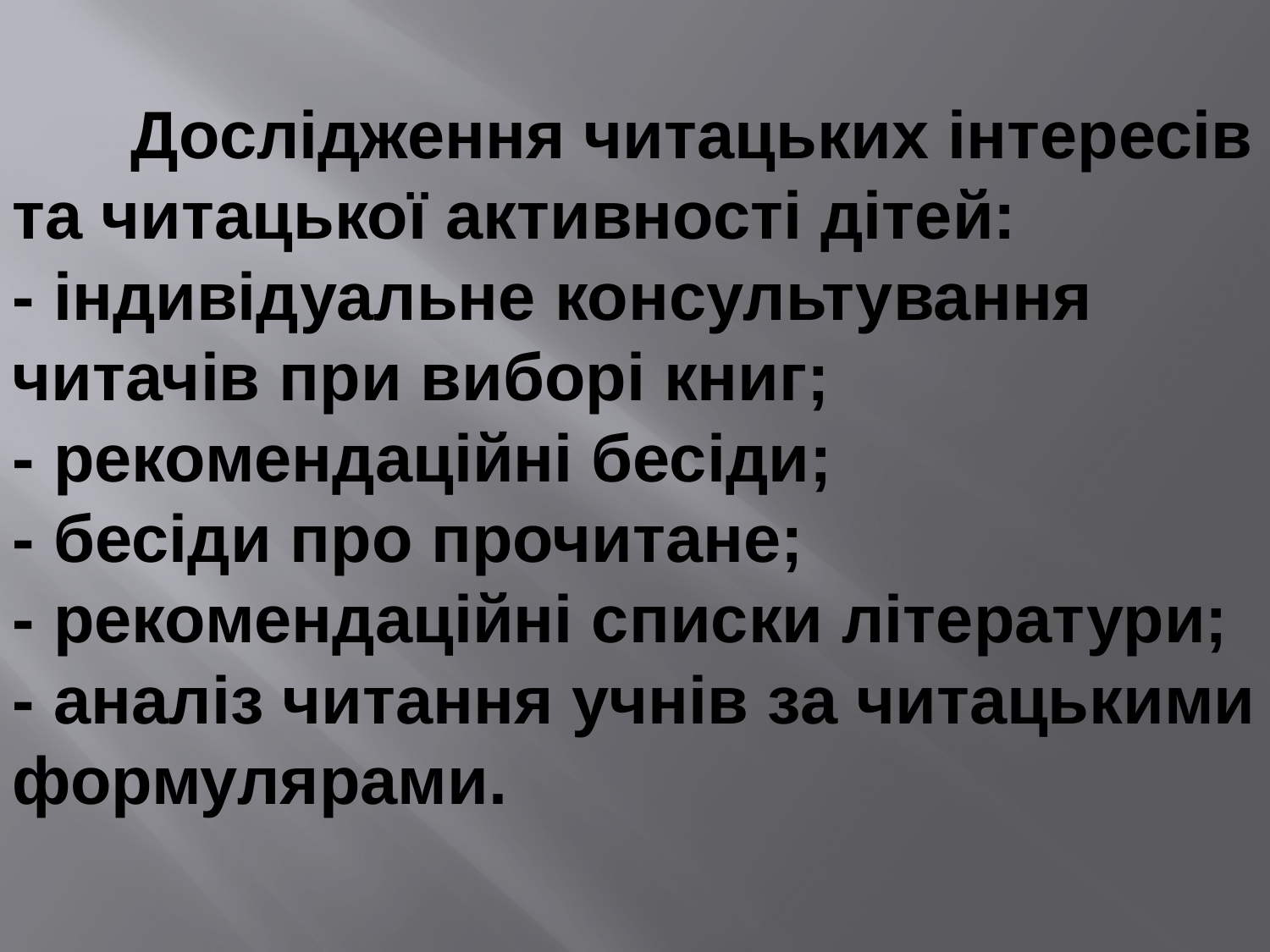

# Дослідження читацьких інтересів та читацької активності дітей: - індивідуальне консультування читачів при виборі книг; - рекомендаційні бесіди; - бесіди про прочитане; - рекомендаційні списки літератури; - аналіз читання учнів за читацькими формулярами.